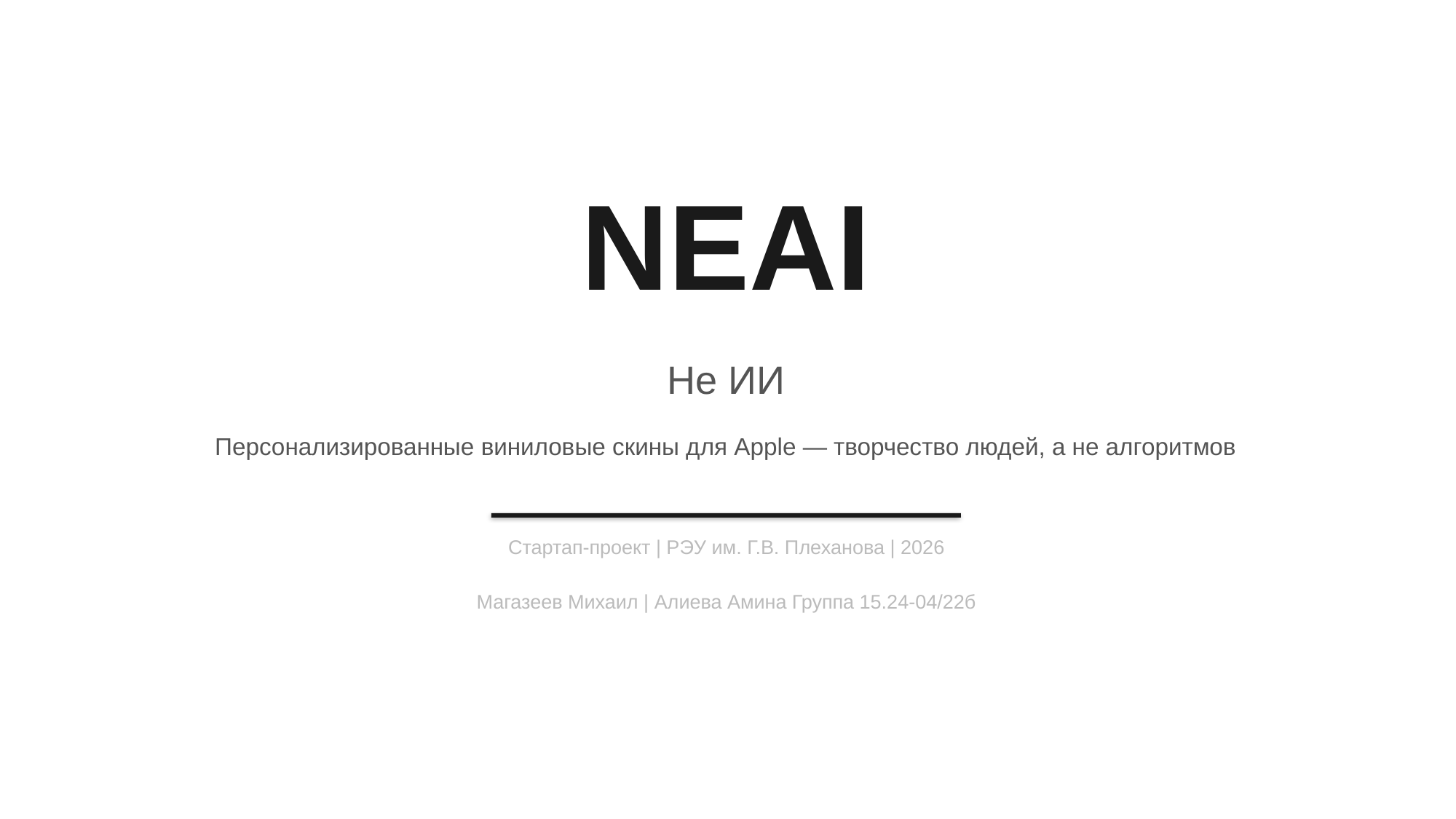

NEAI
Не ИИ
Персонализированные виниловые скины для Apple — творчество людей, а не алгоритмов

Стартап-проект | РЭУ им. Г.В. Плеханова | 2026
Магазеев Михаил | Алиева Амина Группа 15.24-04/22б